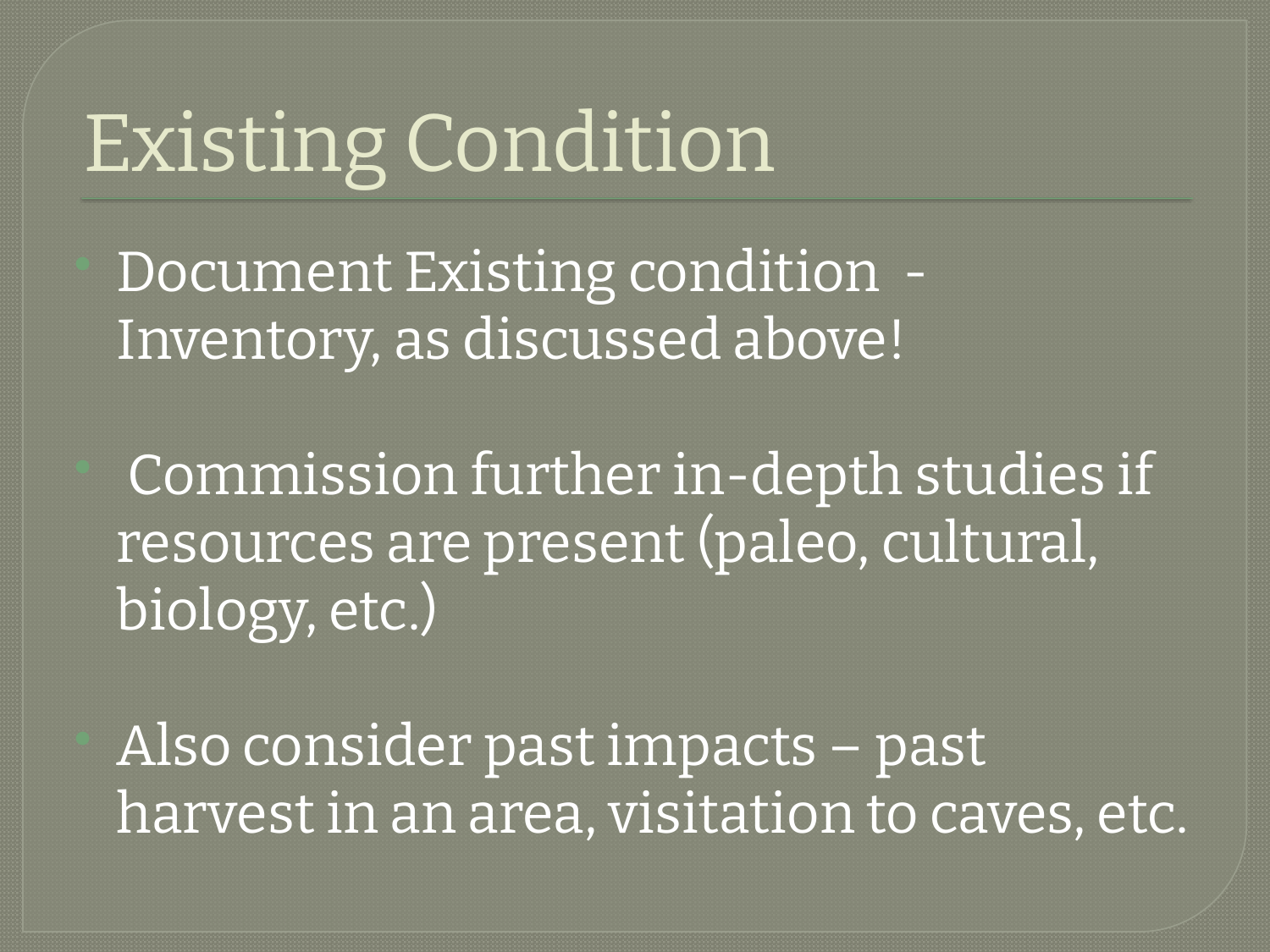

# Existing Condition
Document Existing condition  - Inventory, as discussed above!

 Commission further in-depth studies if resources are present (paleo, cultural, biology, etc.)

Also consider past impacts – past harvest in an area, visitation to caves, etc.